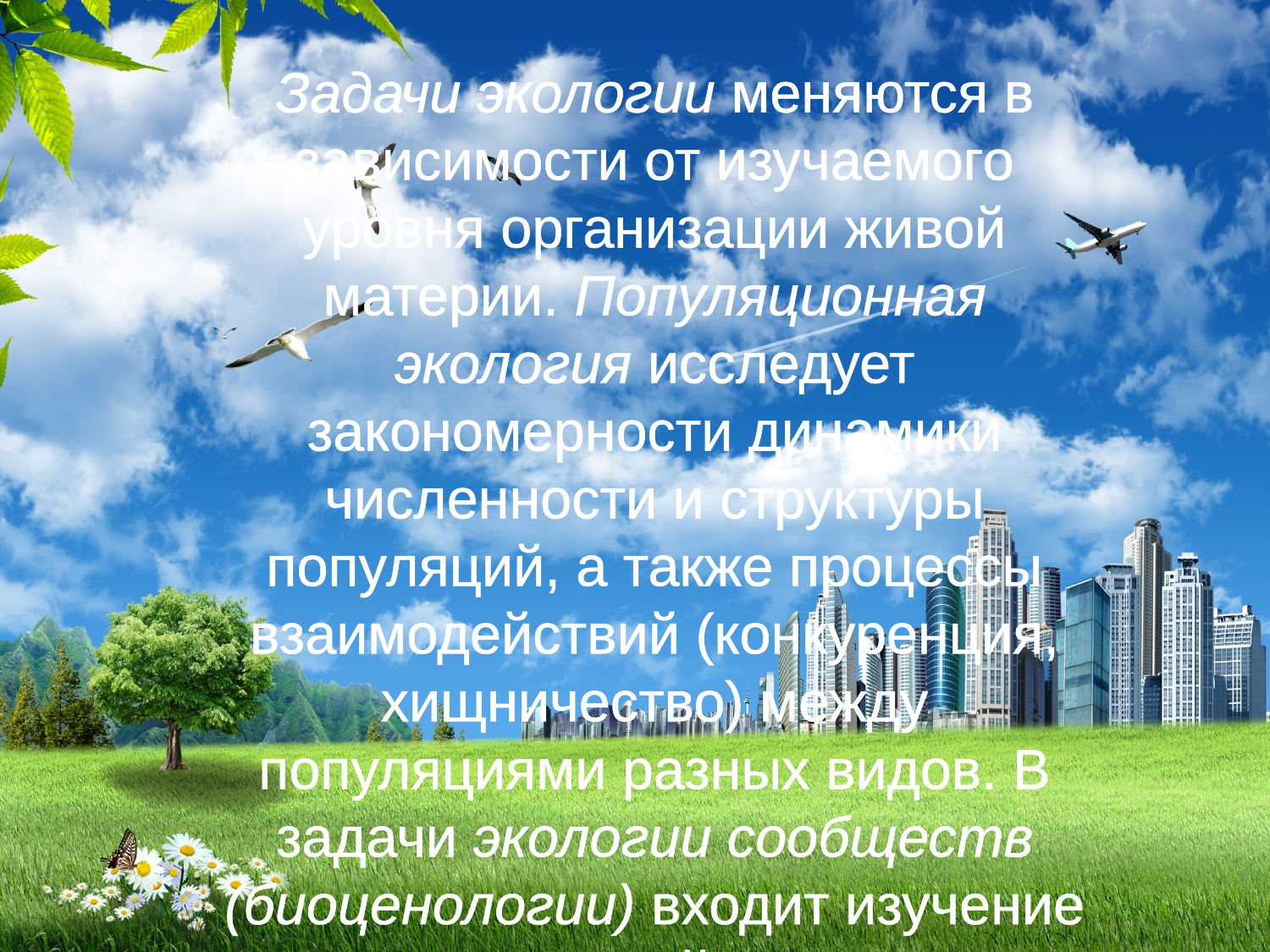

Задачи экологии меняются в зависимости от изучаемого уровня организации живой материи. Популяционная экология исследует закономерности динамики численности и структуры популяций, а также процессы взаимодействий (конкуренция, хищничество) между популяциями разных видов. В задачи экологии сообществ (биоценологии) входит изучение закономерностей организации различных сообществ, или биоценозов, их структуры и функционирования (круговорот веществ и трансформация энергии в цепях питания).